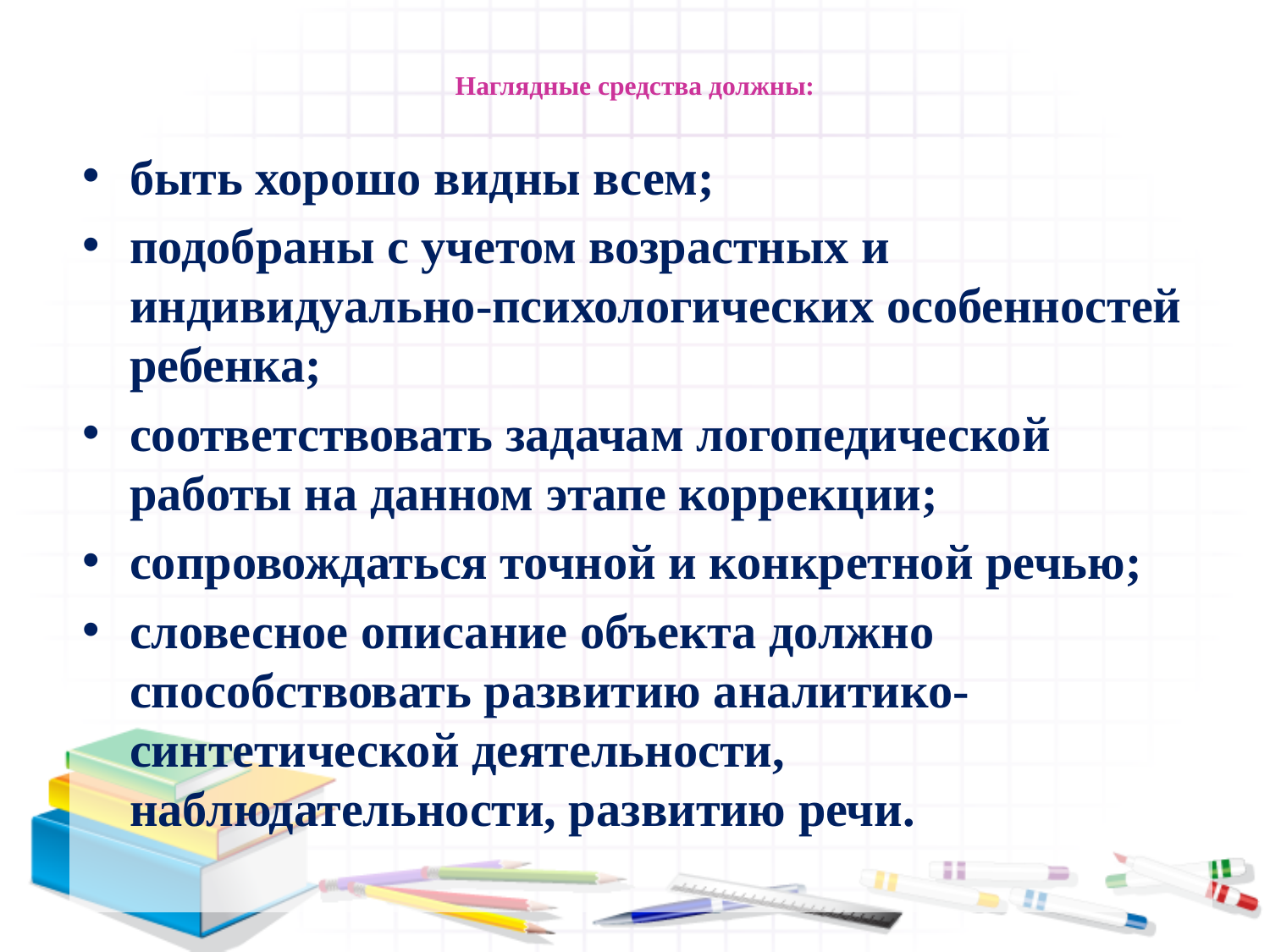

# Наглядные средства должны:
быть хорошо видны всем;
подобраны с учетом возрастных и индивидуально-психологических особенностей ребенка;
соответствовать задачам логопедической работы на данном этапе коррекции;
сопровождаться точной и конкретной речью;
словесное описание объекта должно способствовать развитию аналитико-синтетической деятельности, наблюдательности, развитию речи.